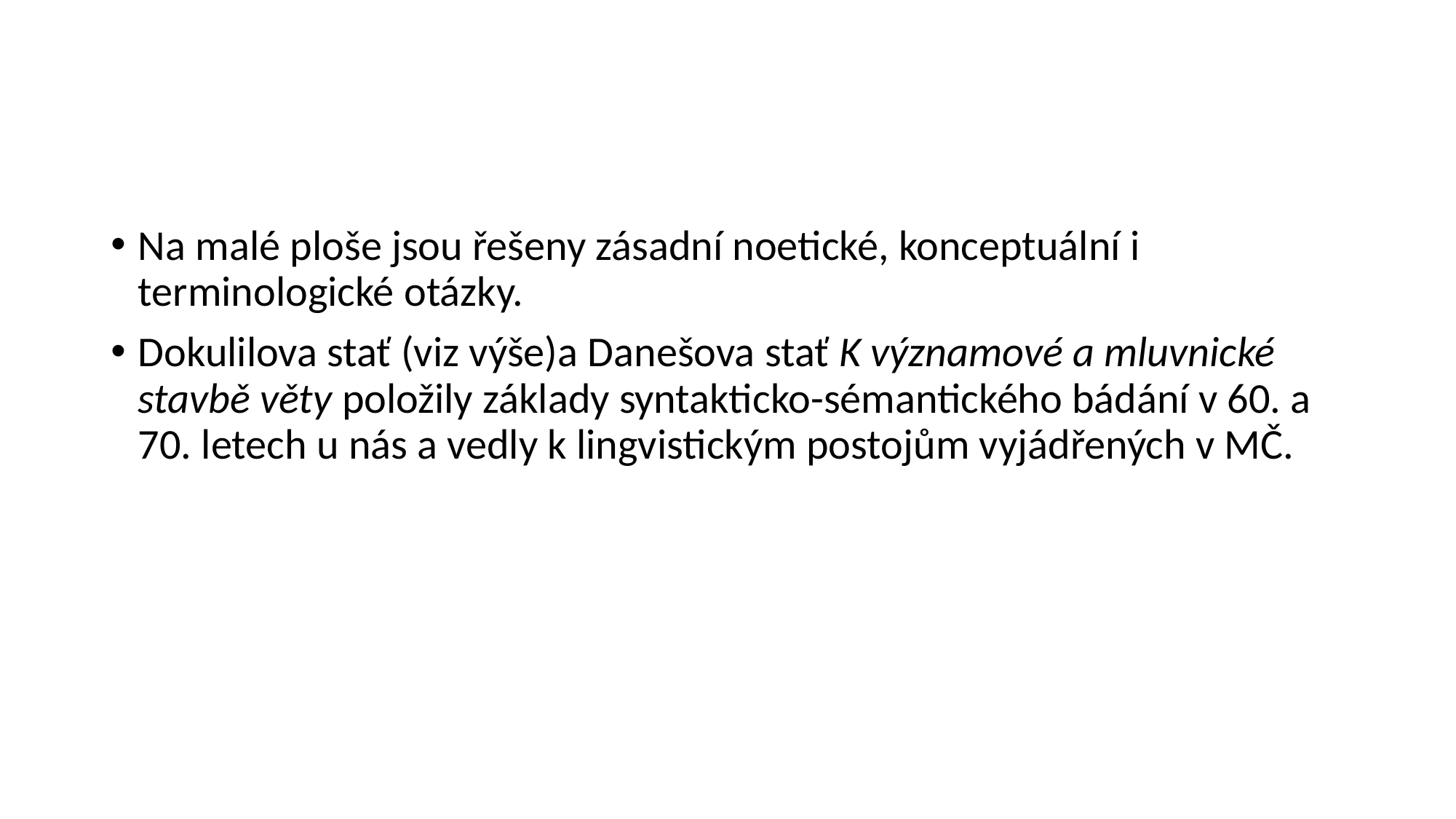

#
Na malé ploše jsou řešeny zásadní noetické, konceptuální i terminologické otázky.
Dokulilova stať (viz výše)a Danešova stať K významové a mluvnické stavbě věty položily základy syntakticko-sémantického bádání v 60. a 70. letech u nás a vedly k lingvistickým postojům vyjádřených v MČ.